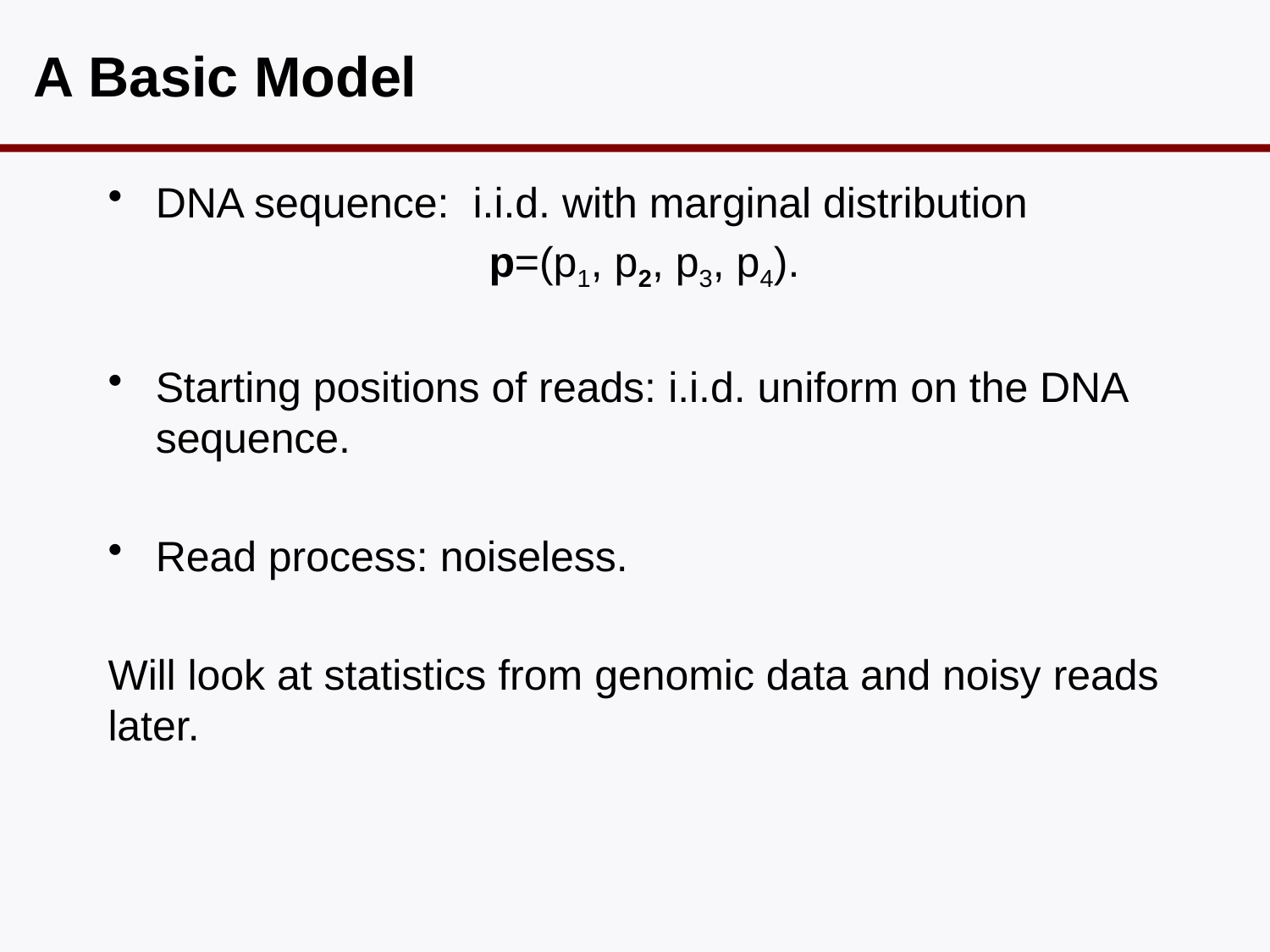

# A Basic Model
DNA sequence:  i.i.d. with marginal distribution
			p=(p1, p2, p3, p4).

Starting positions of reads: i.i.d. uniform on the DNA sequence.

Read process: noiseless.

Will look at statistics from genomic data and noisy reads later.